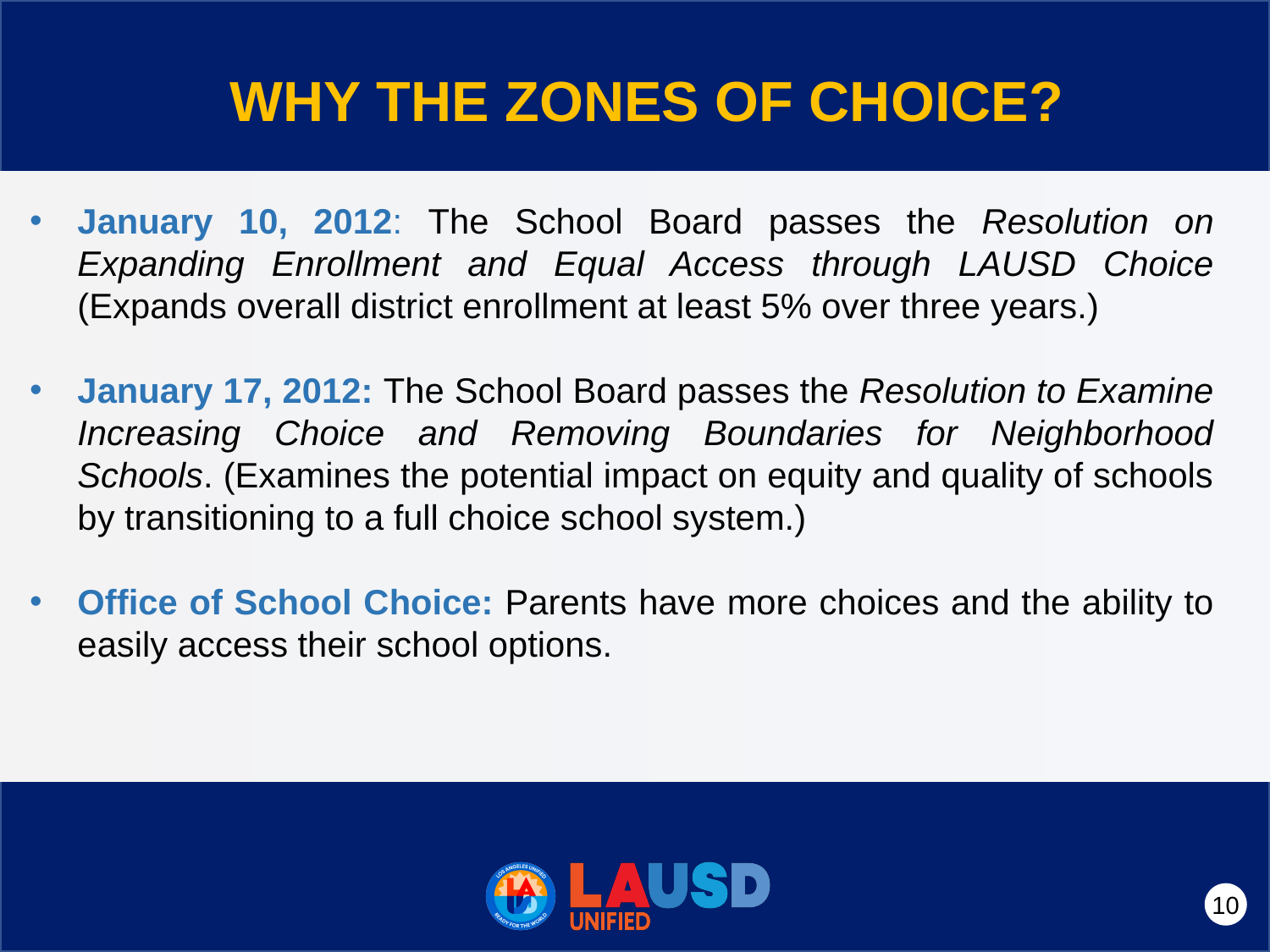

# WHY THE ZONES OF CHOICE?

January 10, 2012: The School Board passes the Resolution on Expanding Enrollment and Equal Access through LAUSD Choice (Expands overall district enrollment at least 5% over three years.)

January 17, 2012: The School Board passes the Resolution to Examine Increasing Choice and Removing Boundaries for Neighborhood Schools. (Examines the potential impact on equity and quality of schools by transitioning to a full choice school system.)

Office of School Choice: Parents have more choices and the ability to easily access their school options.
10